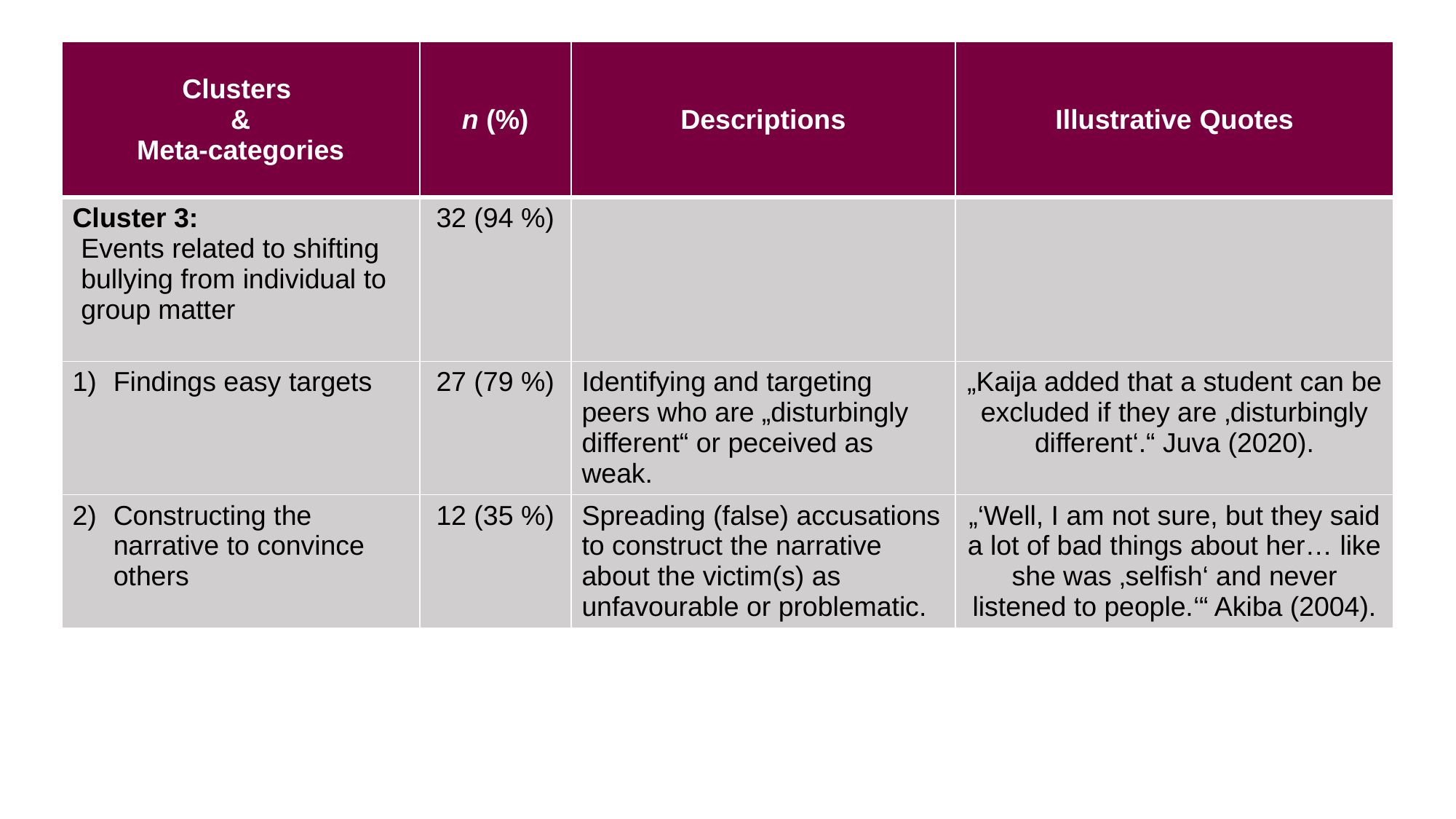

| Clusters & Meta-categories | n (%) | Descriptions | Illustrative Quotes |
| --- | --- | --- | --- |
| Cluster 3: Events related to shifting bullying from individual to group matter | 32 (94 %) |  |  |
| Findings easy targets | 27 (79 %) | Identifying and targeting peers who are „disturbingly different“ or peceived as weak. | „Kaija added that a student can be excluded if they are ‚disturbingly different‘.“ Juva (2020). |
| Constructing the narrative to convince others | 12 (35 %) | Spreading (false) accusations to construct the narrative about the victim(s) as unfavourable or problematic. | „‘Well, I am not sure, but they said a lot of bad things about her… like she was ‚selfish‘ and never listened to people.‘“ Akiba (2004). |